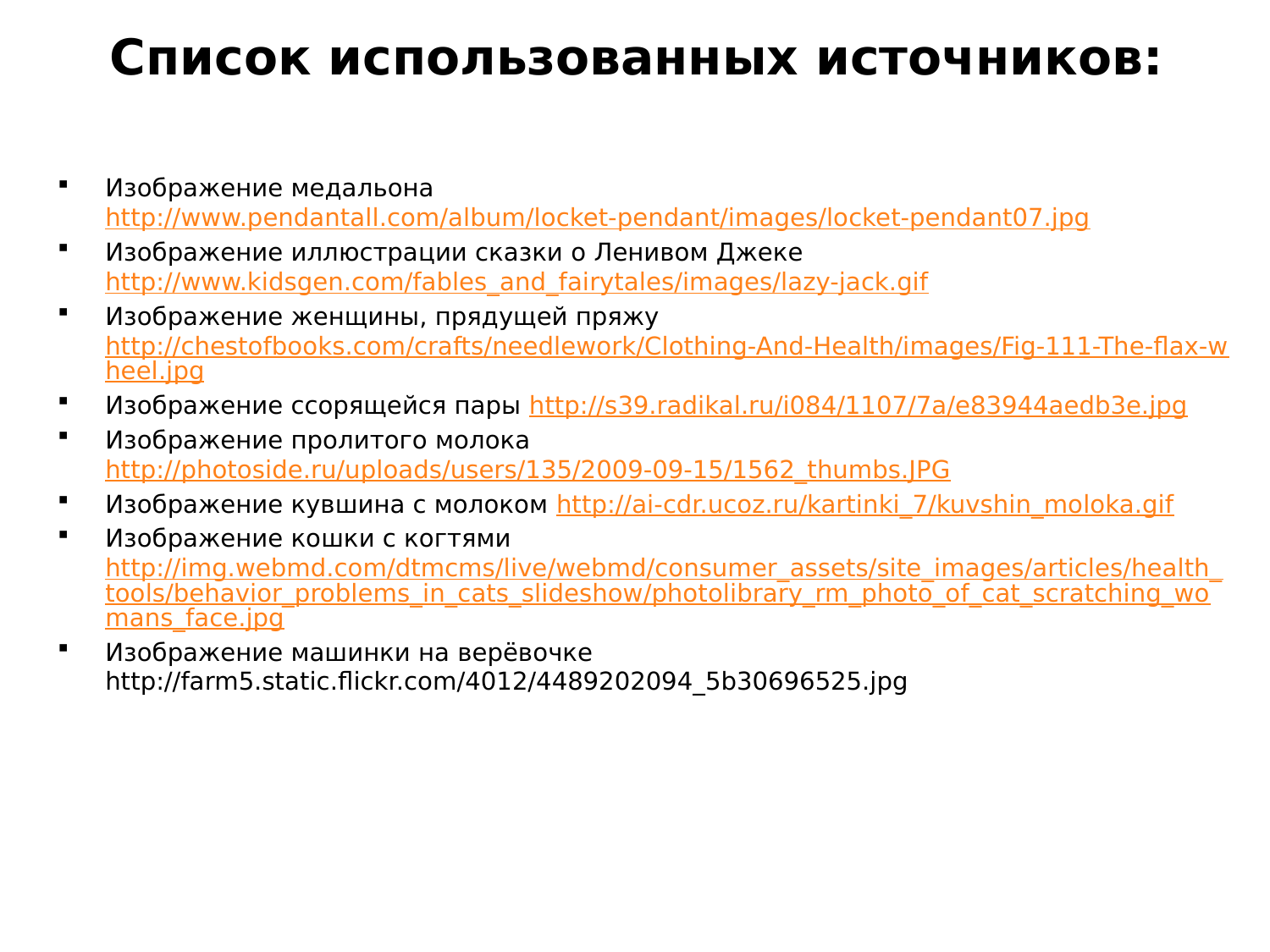

# Список использованных источников:
Изображение медальона http://www.pendantall.com/album/locket-pendant/images/locket-pendant07.jpg
Изображение иллюстрации сказки о Ленивом Джеке http://www.kidsgen.com/fables_and_fairytales/images/lazy-jack.gif
Изображение женщины, прядущей пряжу http://chestofbooks.com/crafts/needlework/Clothing-And-Health/images/Fig-111-The-flax-wheel.jpg
Изображение ссорящейся пары http://s39.radikal.ru/i084/1107/7a/e83944aedb3e.jpg
Изображение пролитого молока http://photoside.ru/uploads/users/135/2009-09-15/1562_thumbs.JPG
Изображение кувшина с молоком http://ai-cdr.ucoz.ru/kartinki_7/kuvshin_moloka.gif
Изображение кошки с когтями http://img.webmd.com/dtmcms/live/webmd/consumer_assets/site_images/articles/health_tools/behavior_problems_in_cats_slideshow/photolibrary_rm_photo_of_cat_scratching_womans_face.jpg
Изображение машинки на верёвочке http://farm5.static.flickr.com/4012/4489202094_5b30696525.jpg